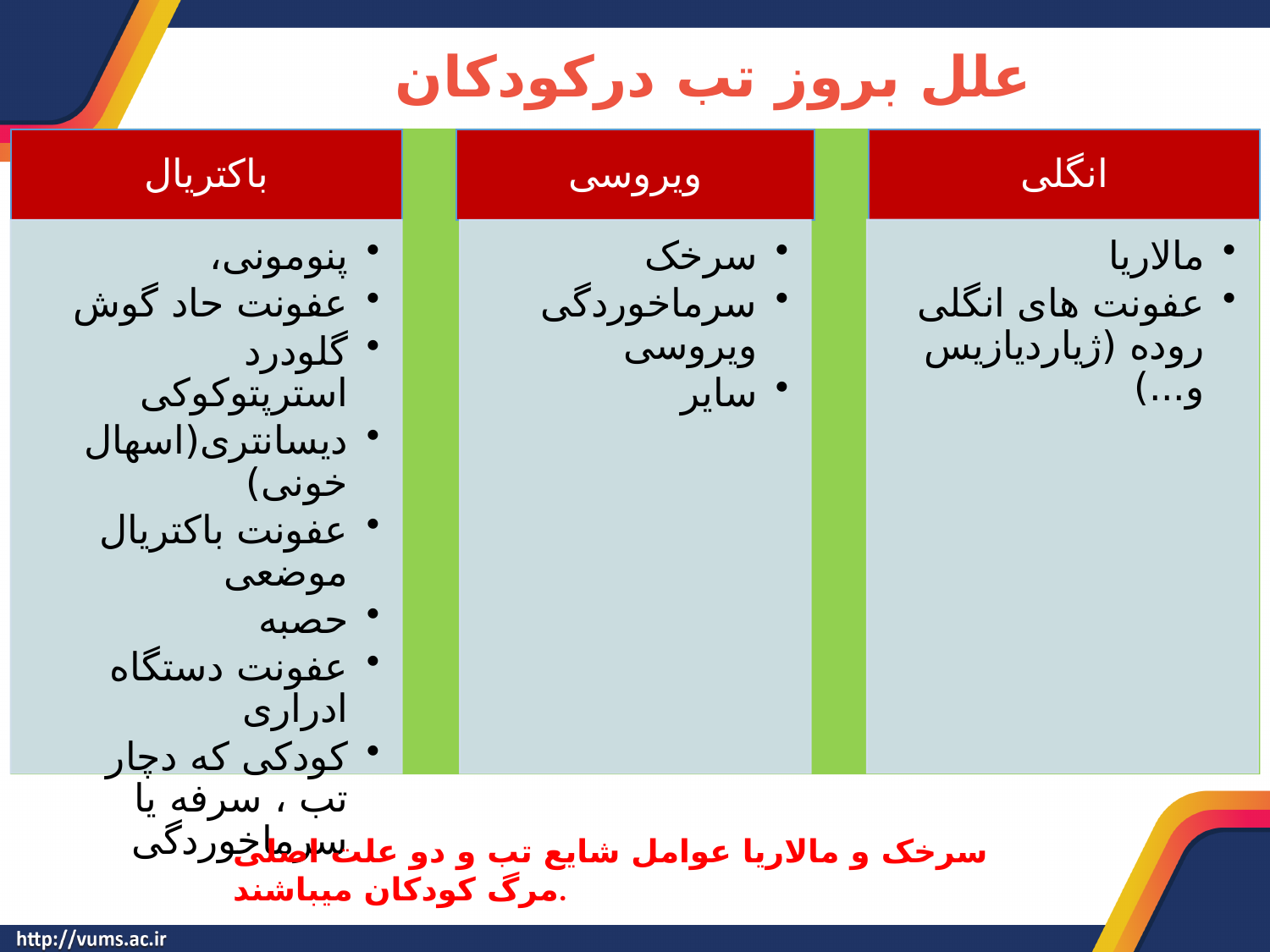

# علل بروز تب درکودکان
باکتریال
پنومونی،
عفونت حاد گوش
گلودرد استرپتوکوکی
دیسانتری(اسهال خونی)
عفونت باکتریال موضعی
حصبه
عفونت دستگاه ادراری
کودکی که دچار تب ، سرفه یا سرماخوردگی
ویروسی
سرخک
سرماخوردگی ویروسی
سایر
انگلی
مالاریا
عفونت های انگلی روده (ژیاردیازیس و...)
سرخک و مالاریا عوامل شایع تب و دو علت اصلی مرگ کودکان می­باشند.